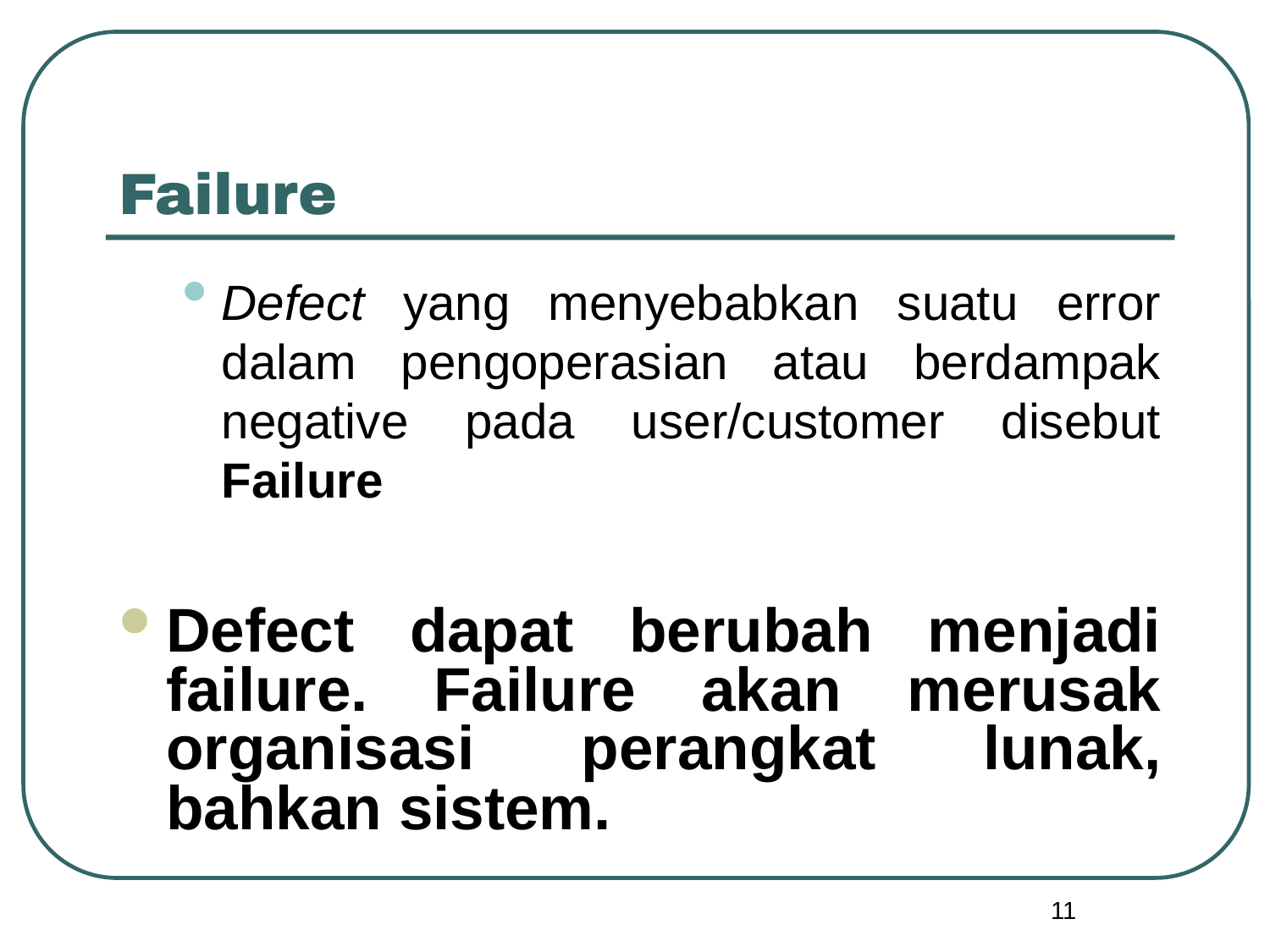

# Failure
Defect yang menyebabkan suatu error dalam pengoperasian atau berdampak negative pada user/customer disebut Failure

Defect dapat berubah menjadi failure. Failure akan merusak organisasi perangkat lunak, bahkan sistem.
11